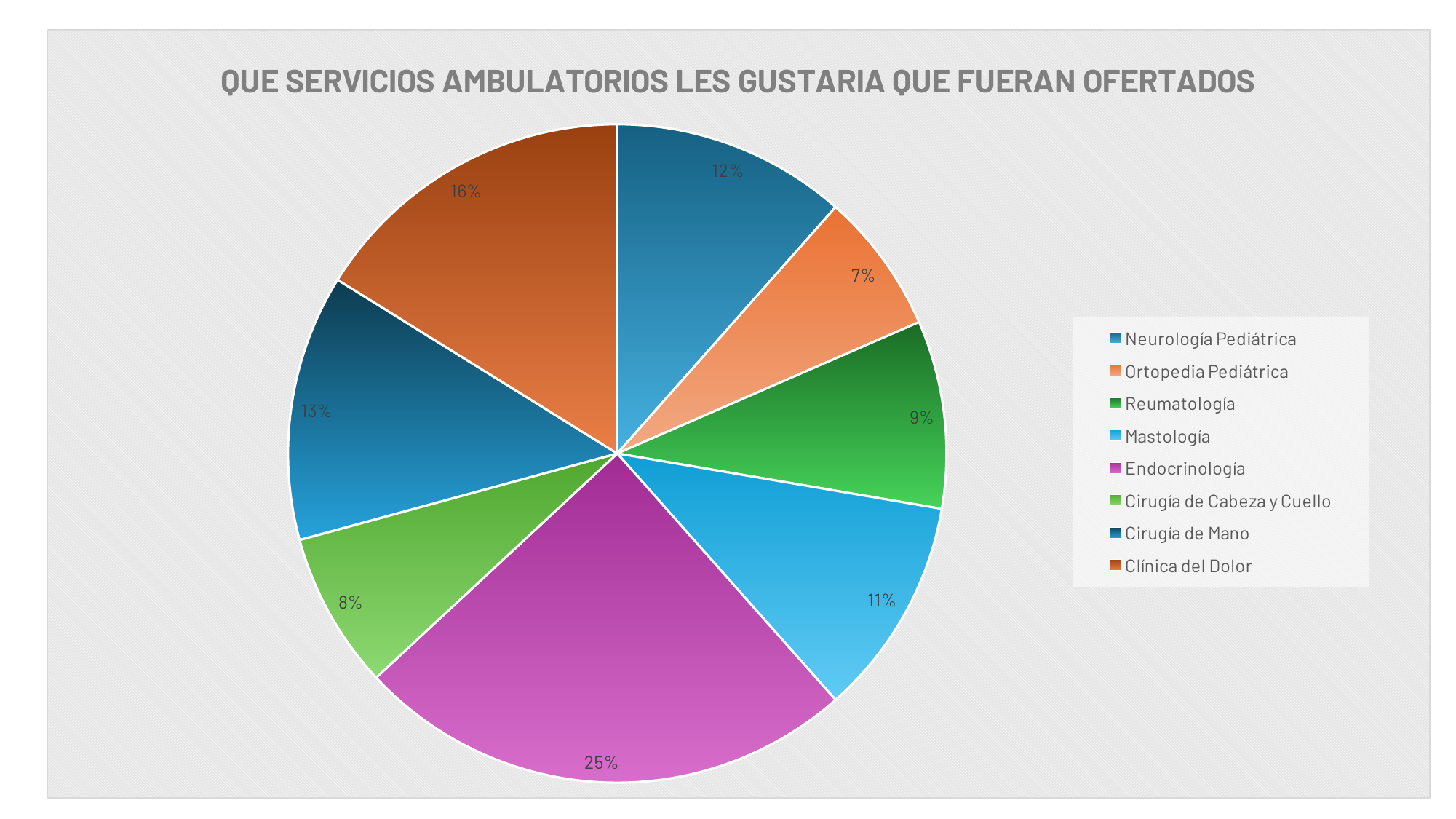

### Chart: QUE SERVICIOS AMBULATORIOS LES GUSTARIA QUE FUERAN OFERTADOS

| Category |  |
|---|---|
| Neurología Pediátrica | 15.0 |
| Ortopedia Pediátrica | 9.0 |
| Reumatología | 12.0 |
| Mastología | 14.0 |
| Endocrinología | 32.0 |
| Cirugía de Cabeza y Cuello | 10.0 |
| Cirugía de Mano | 17.0 |
| Clínica del Dolor | 21.0 |